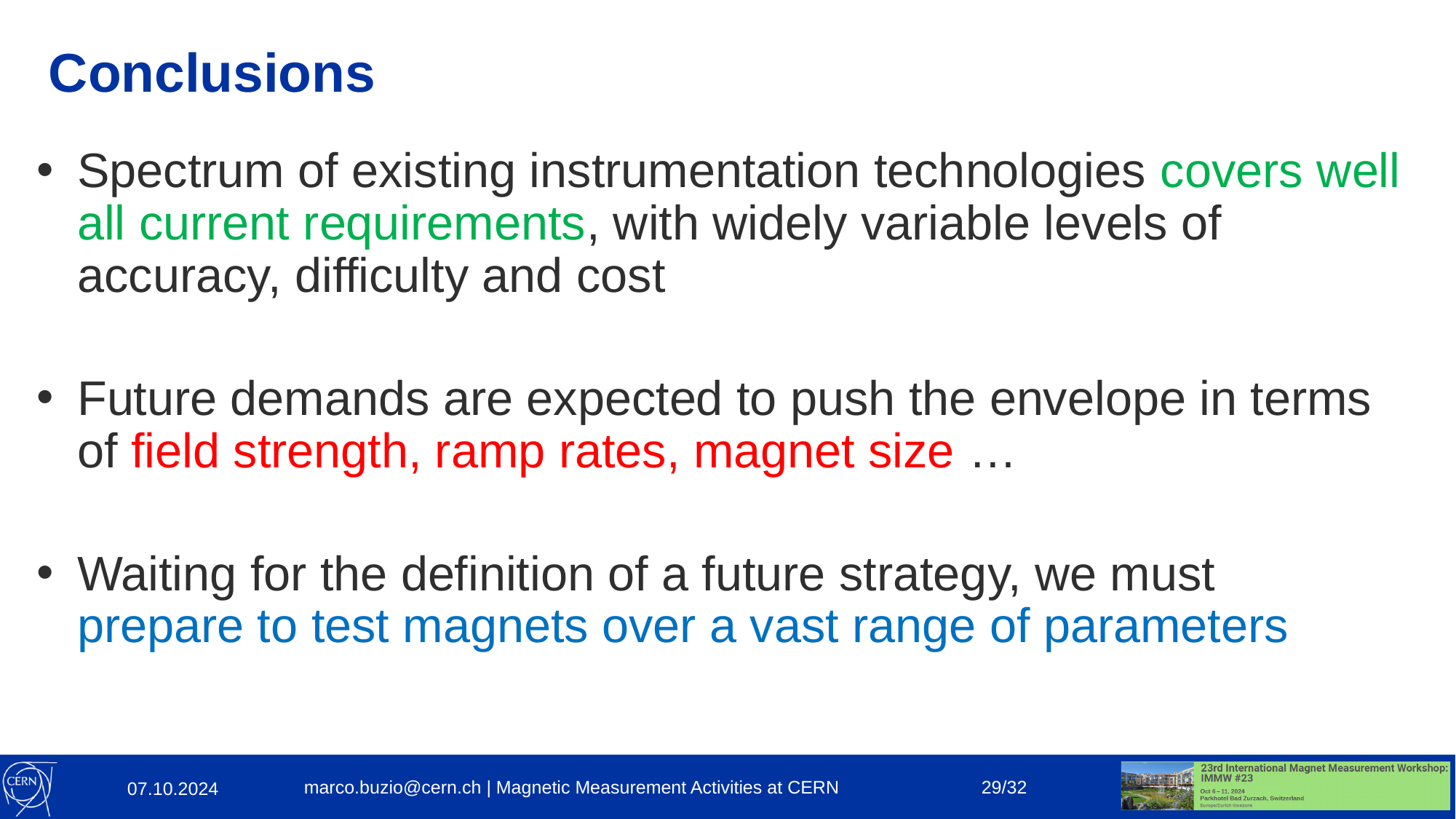

# Conclusions
Spectrum of existing instrumentation technologies covers well all current requirements, with widely variable levels of accuracy, difficulty and cost

Future demands are expected to push the envelope in terms of field strength, ramp rates, magnet size …

Waiting for the definition of a future strategy, we must
prepare to test magnets over a vast range of parameters
marco.buzio@cern.ch | Magnetic Measurement Activities at CERN
29/32
07.10.2024